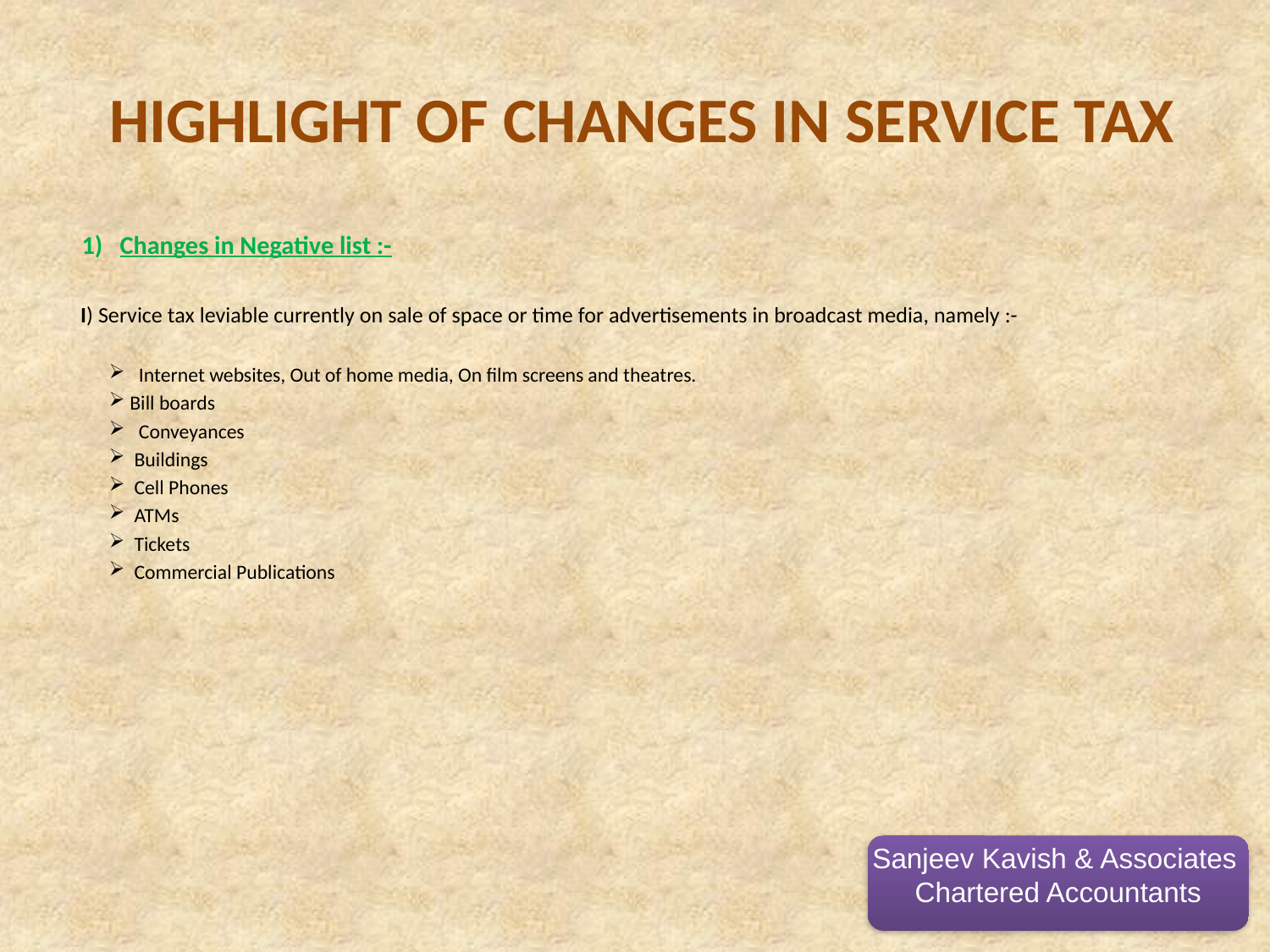

# HIGHLIGHT OF CHANGES IN SERVICE TAX
 1)   Changes in Negative list :-

 I) Service tax leviable currently on sale of space or time for advertisements in broadcast media, namely :-

  Internet websites, Out of home media, On film screens and theatres.
Bill boards
  Conveyances
 Buildings
 Cell Phones
 ATMs
 Tickets
 Commercial Publications

Sanjeev Kavish & Associates
Chartered Accountants